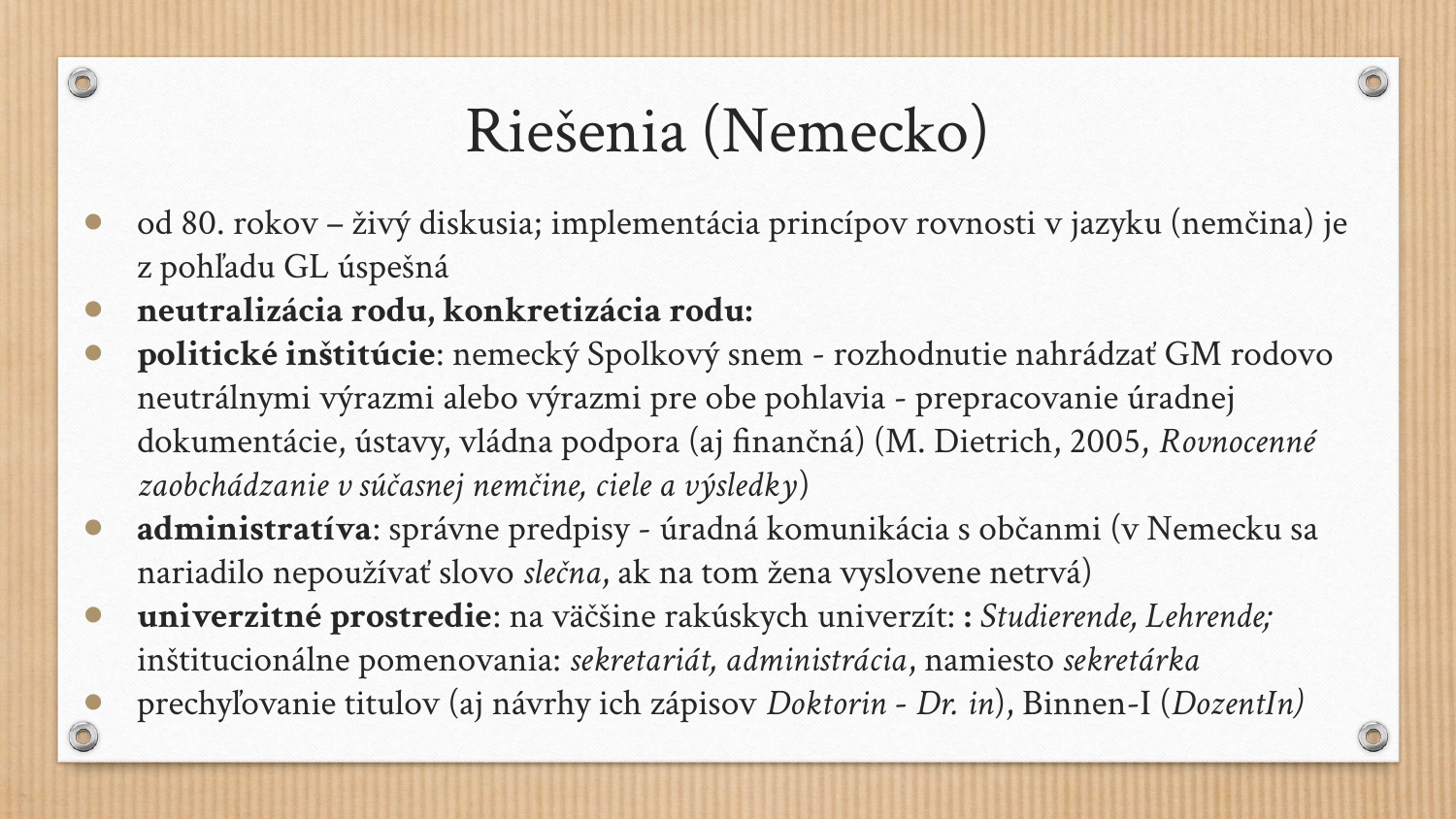

# Riešenia (Nemecko)
od 80. rokov – živý diskusia; implementácia princípov rovnosti v jazyku (nemčina) je      z pohľadu GL úspešná
neutralizácia rodu, konkretizácia rodu:
politické inštitúcie: nemecký Spolkový snem - rozhodnutie nahrádzať GM rodovo neutrálnymi výrazmi alebo výrazmi pre obe pohlavia - prepracovanie úradnej dokumentácie, ústavy, vládna podpora (aj finančná) (M. Dietrich, 2005, Rovnocenné zaobchádzanie v súčasnej nemčine, ciele a výsledky)
administratíva: správne predpisy - úradná komunikácia s občanmi (v Nemecku sa nariadilo nepoužívať slovo slečna, ak na tom žena vyslovene netrvá)
univerzitné prostredie: na väčšine rakúskych univerzít: : Studierende, Lehrende; inštitucionálne pomenovania: sekretariát, administrácia, namiesto sekretárka
prechyľovanie titulov (aj návrhy ich zápisov Doktorin - Dr. in), Binnen-I (DozentIn)